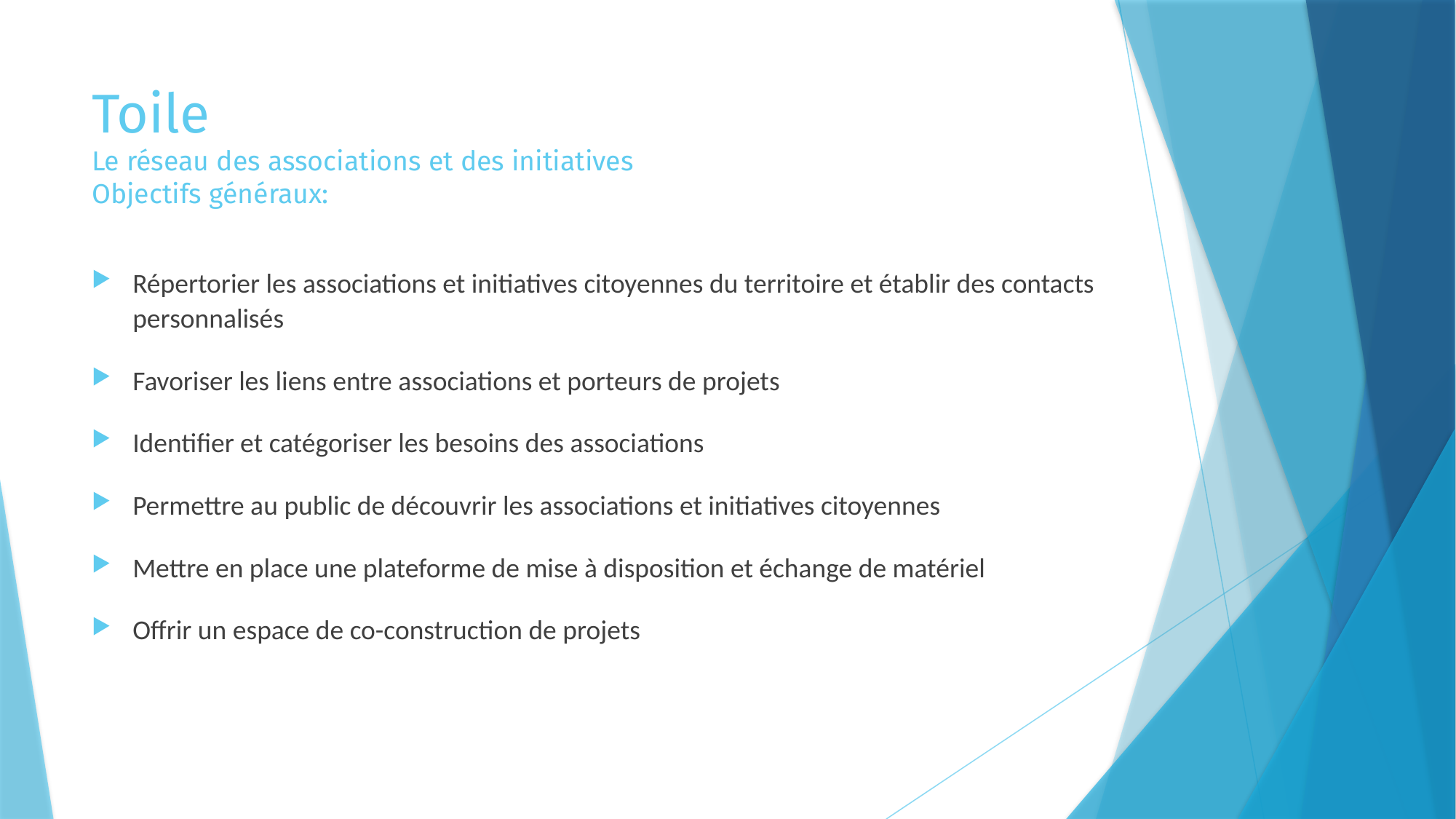

# Toile Le réseau des associations et des initiatives Objectifs généraux:
Répertorier les associations et initiatives citoyennes du territoire et établir des contacts personnalisés
Favoriser les liens entre associations et porteurs de projets
Identifier et catégoriser les besoins des associations
Permettre au public de découvrir les associations et initiatives citoyennes
Mettre en place une plateforme de mise à disposition et échange de matériel
Offrir un espace de co-construction de projets